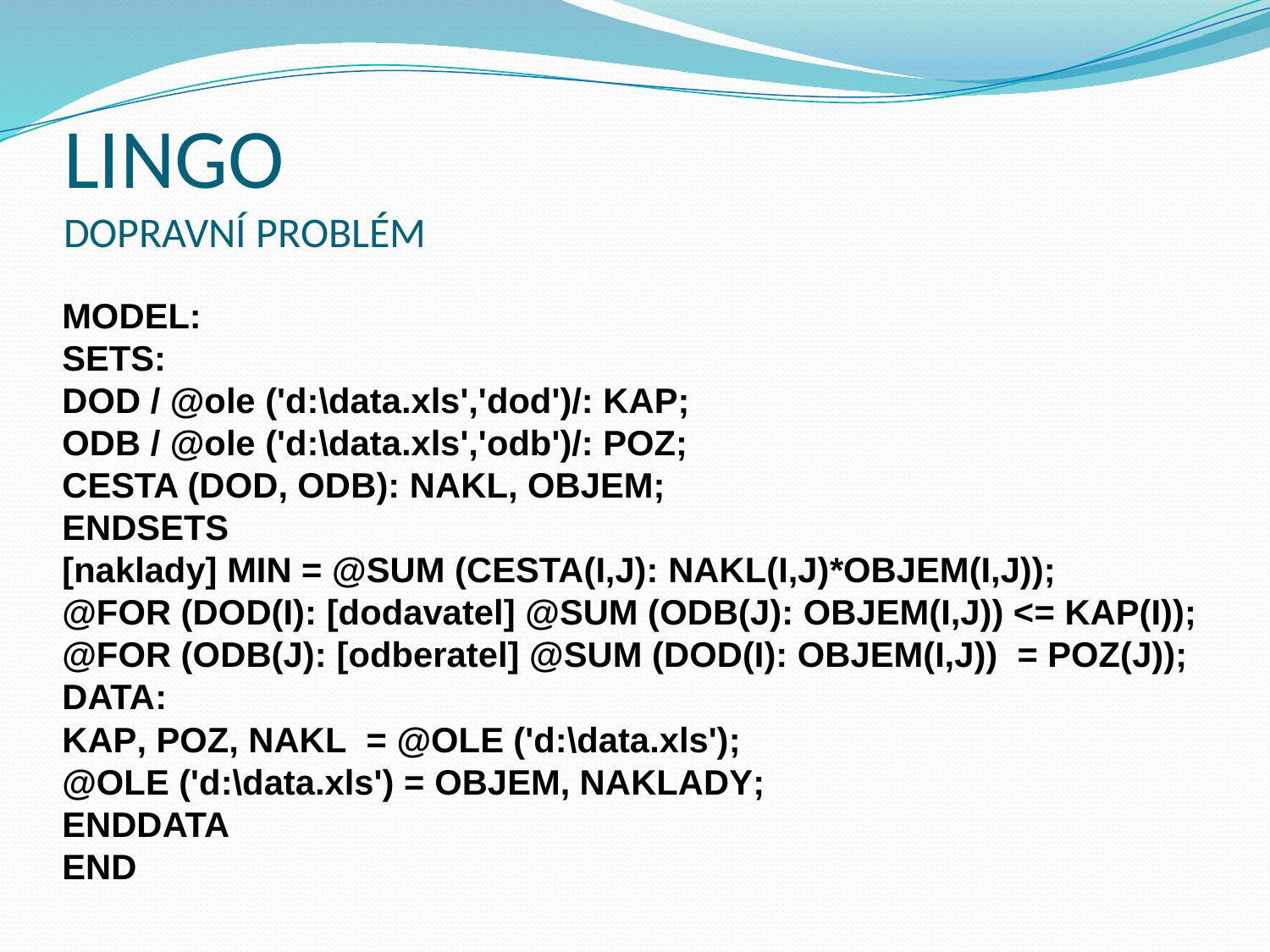

# LINGO DOPRAVNÍ PROBLÉM

MODEL:
SETS:
DOD / @ole ('d:\data.xls','dod')/: KAP;
ODB / @ole ('d:\data.xls','odb')/: POZ;
CESTA (DOD, ODB): NAKL, OBJEM;
ENDSETS
[naklady] MIN = @SUM (CESTA(I,J): NAKL(I,J)*OBJEM(I,J));
@FOR (DOD(I): [dodavatel] @SUM (ODB(J): OBJEM(I,J)) <= KAP(I));
@FOR (ODB(J): [odberatel] @SUM (DOD(I): OBJEM(I,J))  = POZ(J));
DATA:
KAP, POZ, NAKL  = @OLE ('d:\data.xls');
@OLE ('d:\data.xls') = OBJEM, NAKLADY;
ENDDATA
END